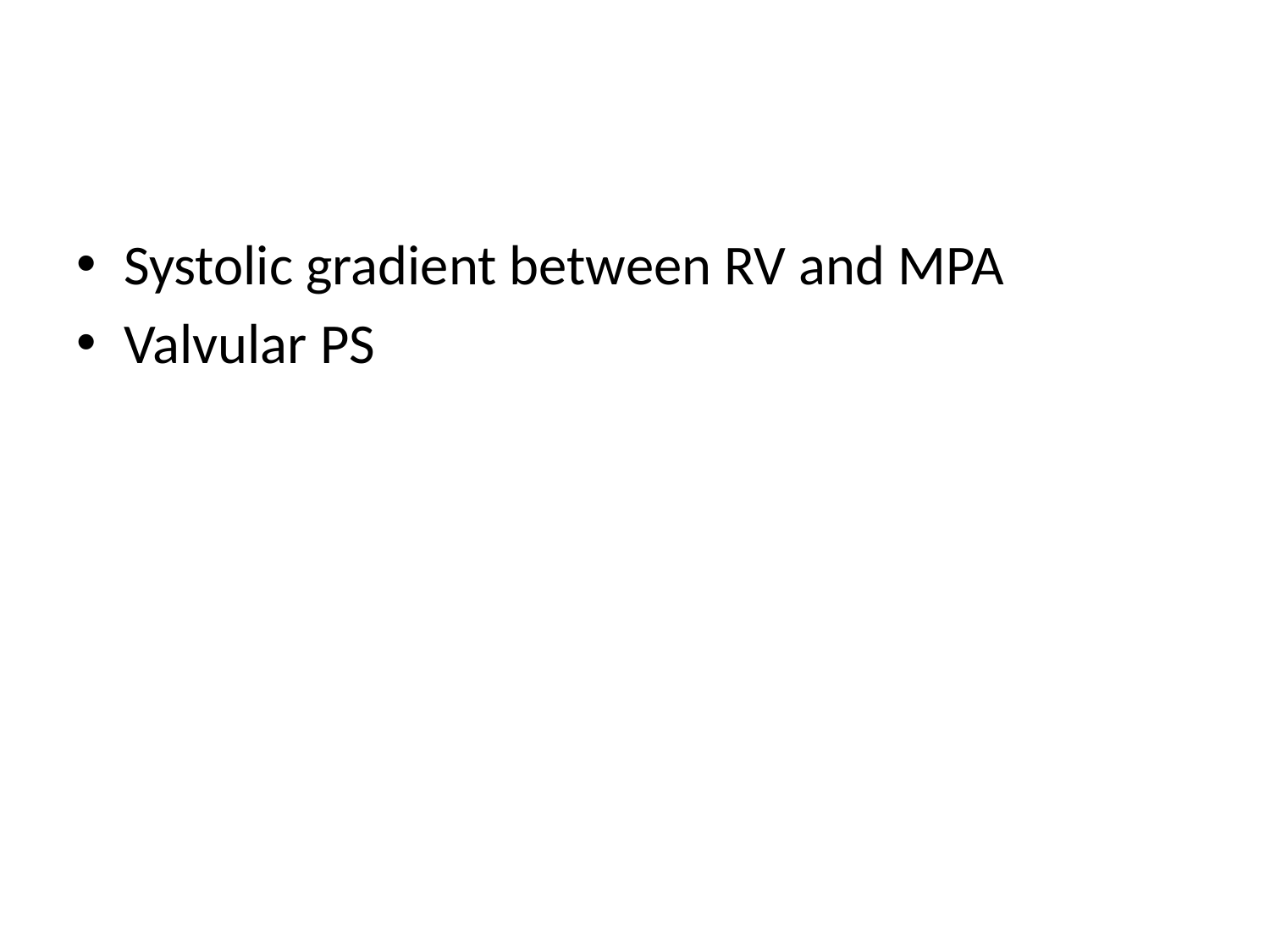

#
Systolic gradient between RV and MPA
Valvular PS